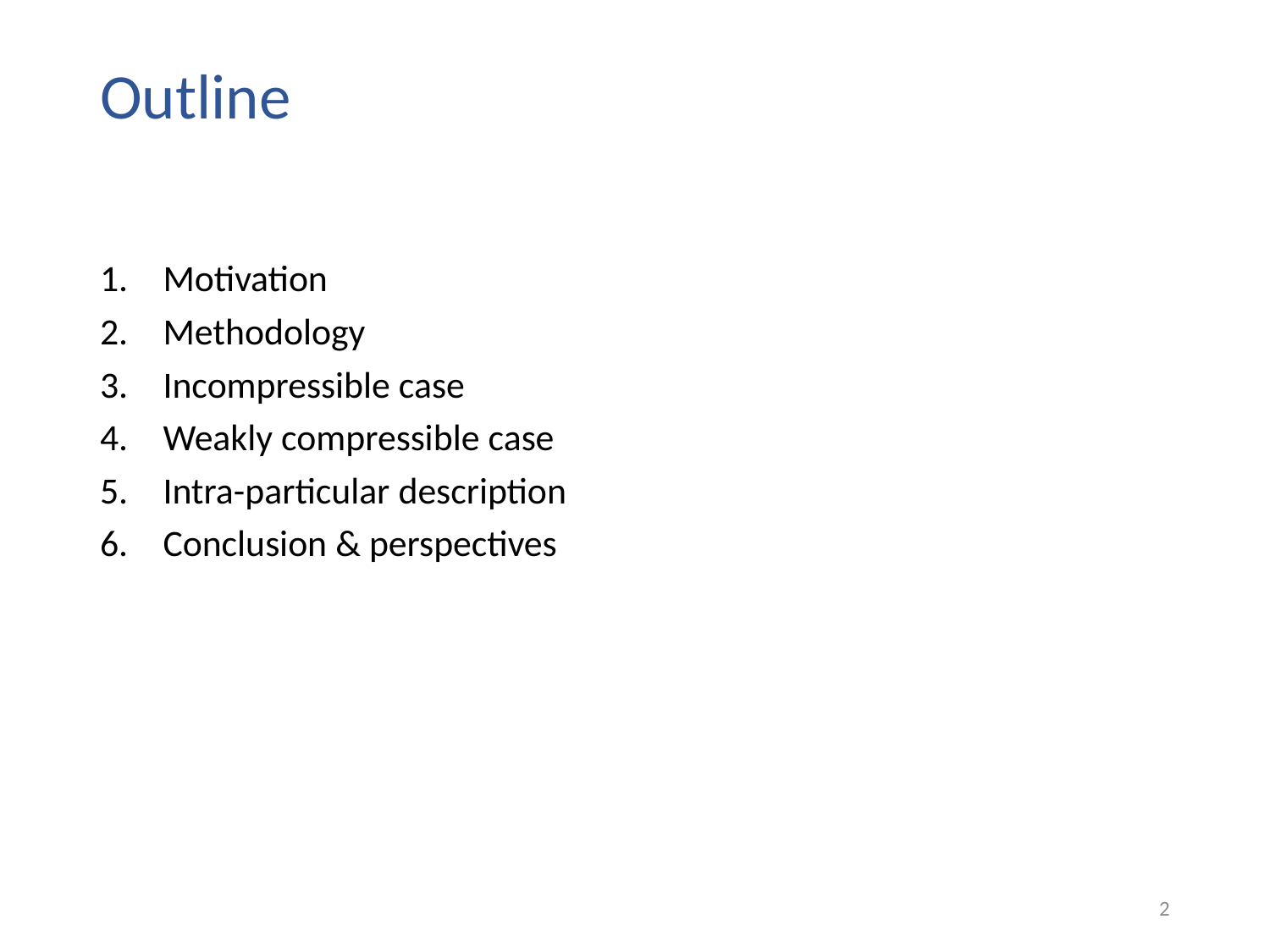

# Outline
Motivation
Methodology
Incompressible case
Weakly compressible case
Intra-particular description
Conclusion & perspectives

2